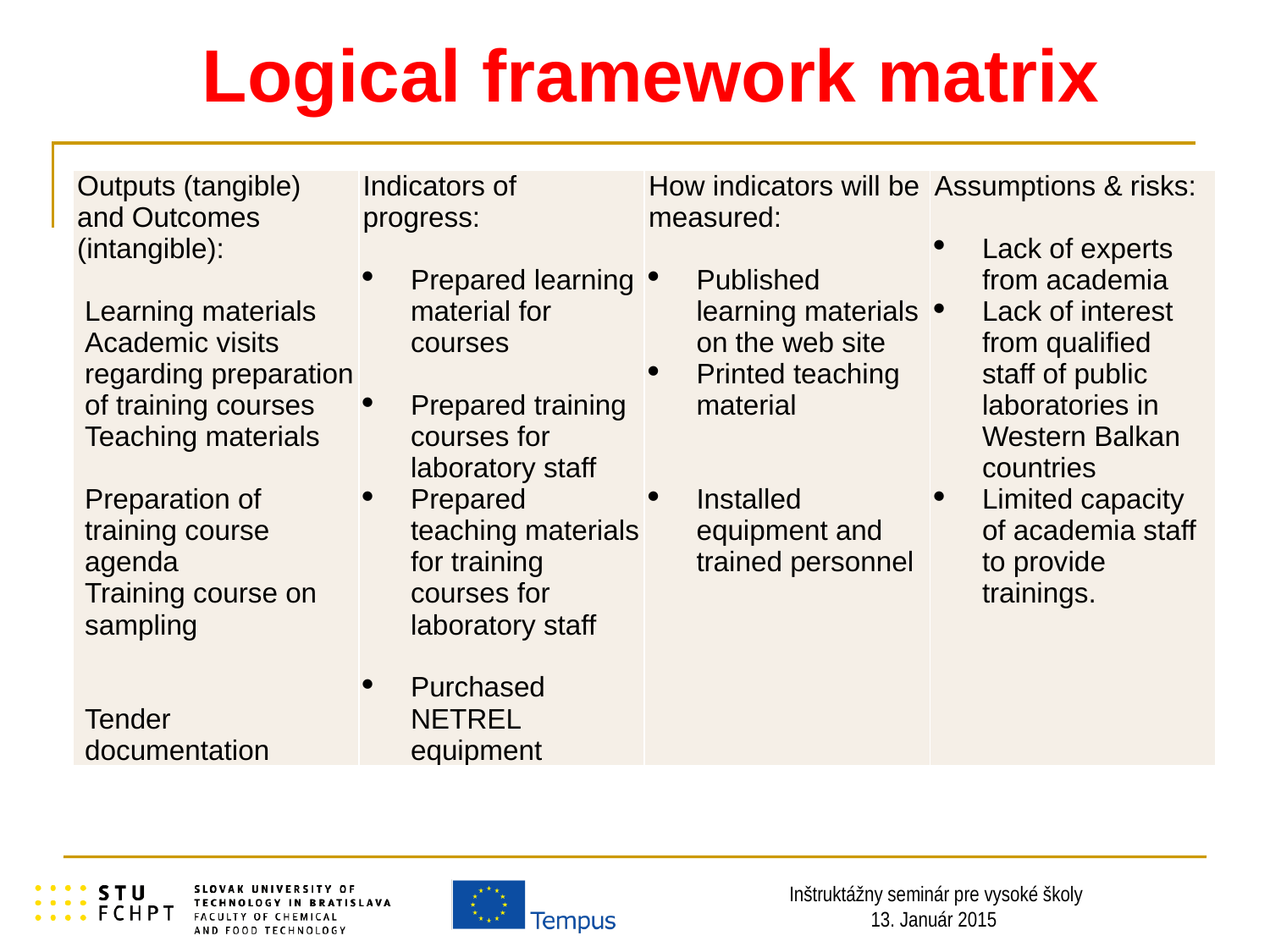

# Logical framework matrix
| Outputs (tangible) and Outcomes (intangible):   Learning materials Academic visits regarding preparation of training courses Teaching materials   Preparation of training course agenda Training course on sampling     Tender documentation | Indicators of progress:   Prepared learning material for courses   Prepared training courses for laboratory staff Prepared teaching materials for training courses for laboratory staff   Purchased NETREL equipment | How indicators will be measured:   Published learning materials on the web site Printed teaching material   Installed equipment and trained personnel | Assumptions & risks:   Lack of experts from academia Lack of interest from qualified staff of public laboratories in Western Balkan countries Limited capacity of academia staff to provide trainings. |
| --- | --- | --- | --- |